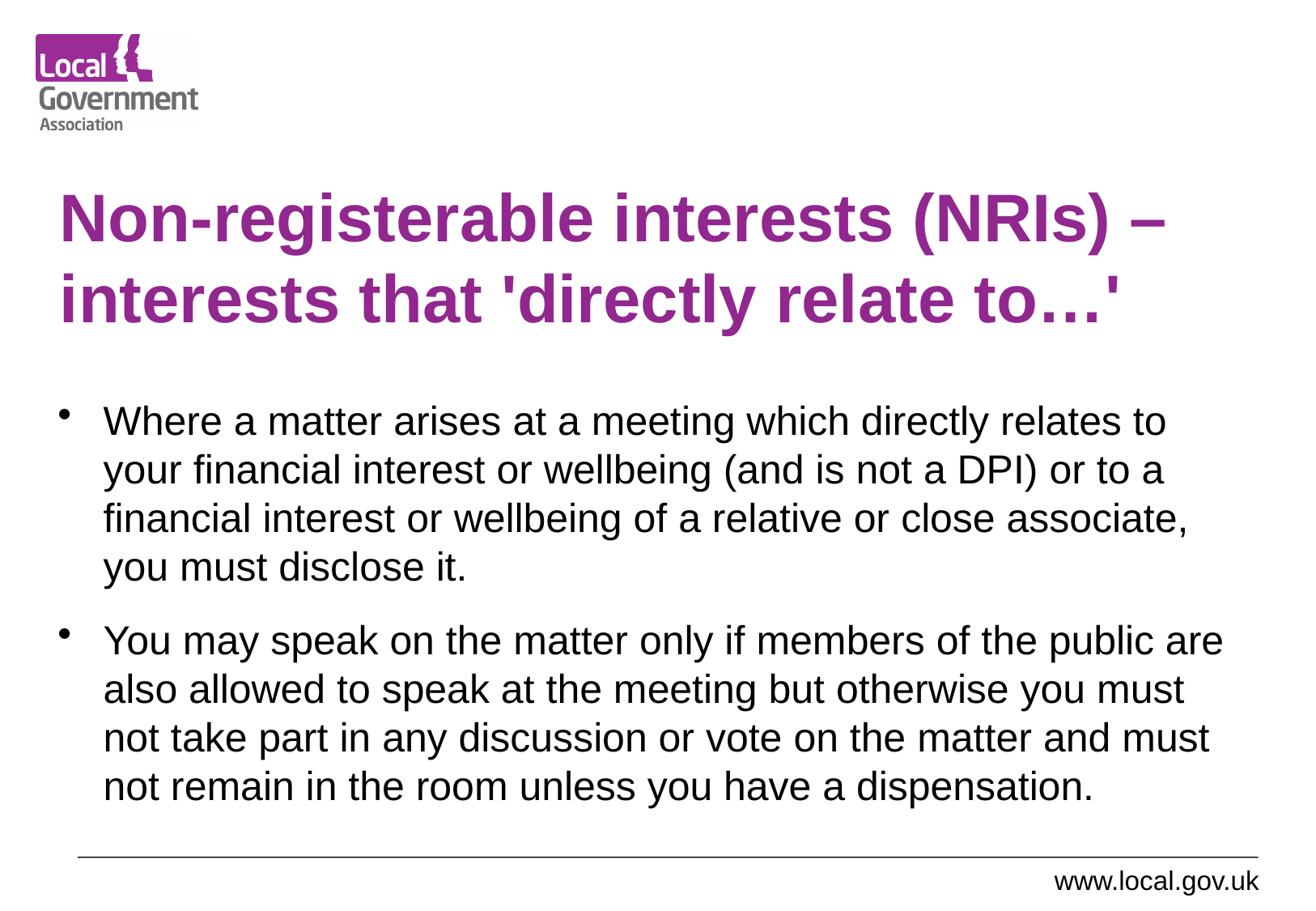

# Non-registerable interests (NRIs) – interests that 'directly relate to…'
Where a matter arises at a meeting which directly relates to your financial interest or wellbeing (and is not a DPI) or to a financial interest or wellbeing of a relative or close associate, you must disclose it.
You may speak on the matter only if members of the public are also allowed to speak at the meeting but otherwise you must not take part in any discussion or vote on the matter and must not remain in the room unless you have a dispensation.